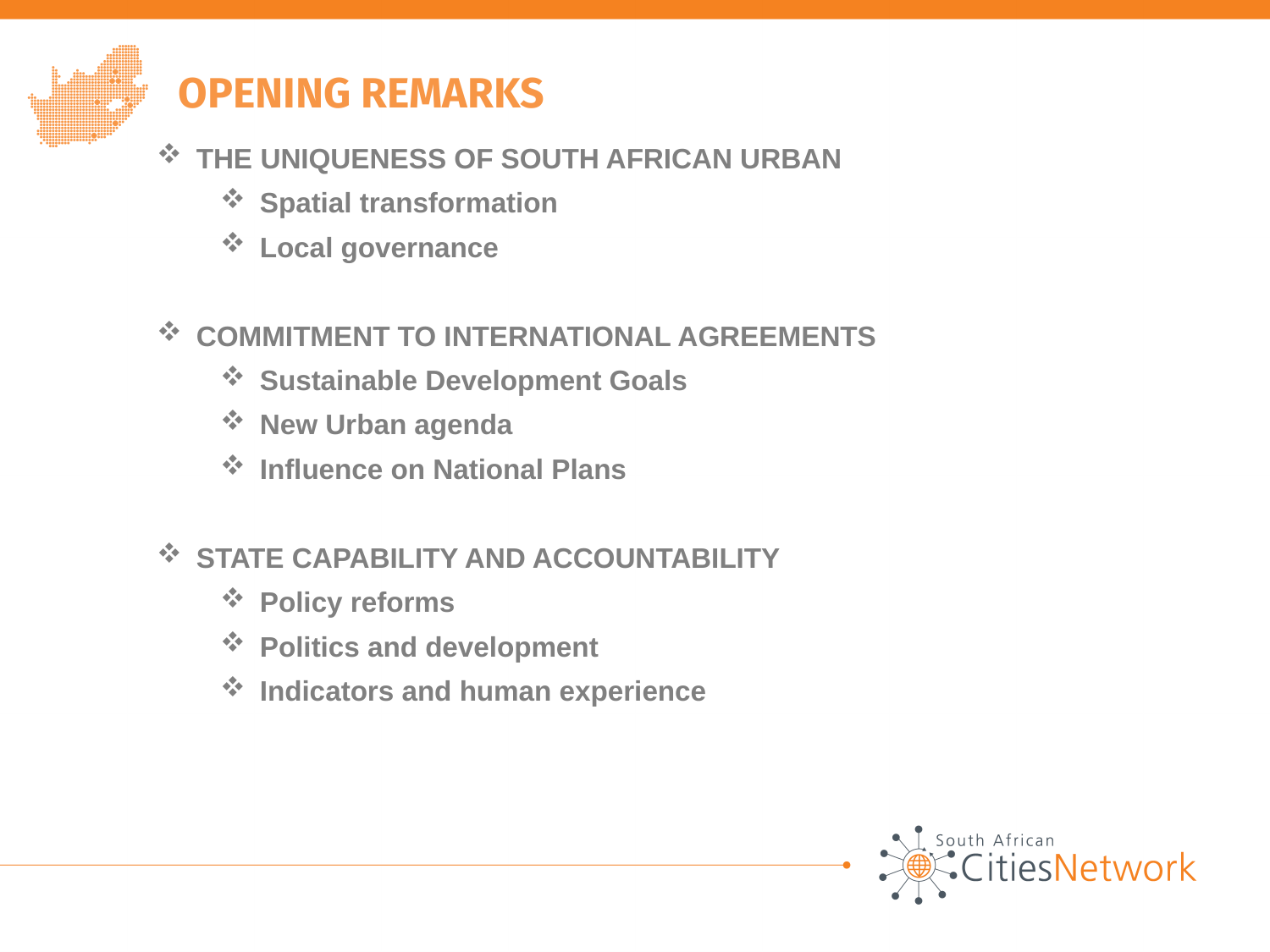

OPENING REMARKS
THE UNIQUENESS OF SOUTH AFRICAN URBAN
Spatial transformation
Local governance

COMMITMENT TO INTERNATIONAL AGREEMENTS
Sustainable Development Goals
New Urban agenda
Influence on National Plans

STATE CAPABILITY AND ACCOUNTABILITY
Policy reforms
Politics and development
Indicators and human experience